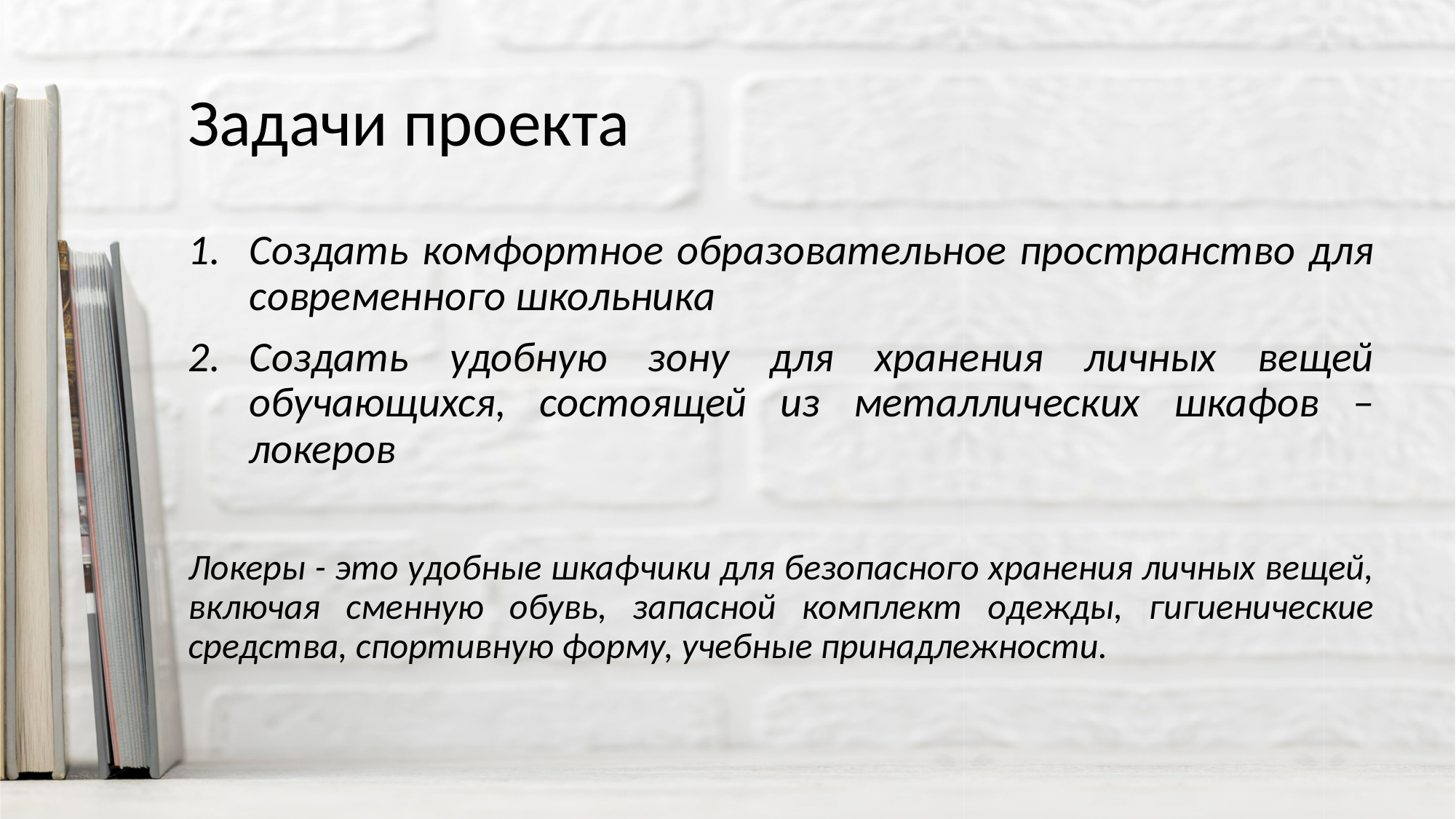

# Задачи проекта
Создать комфортное образовательное пространство для современного школьника
Создать удобную зону для хранения личных вещей обучающихся, состоящей из металлических шкафов – локеров

Локеры - это удобные шкафчики для безопасного хранения личных вещей, включая сменную обувь, запасной комплект одежды, гигиенические средства, спортивную форму, учебные принадлежности.